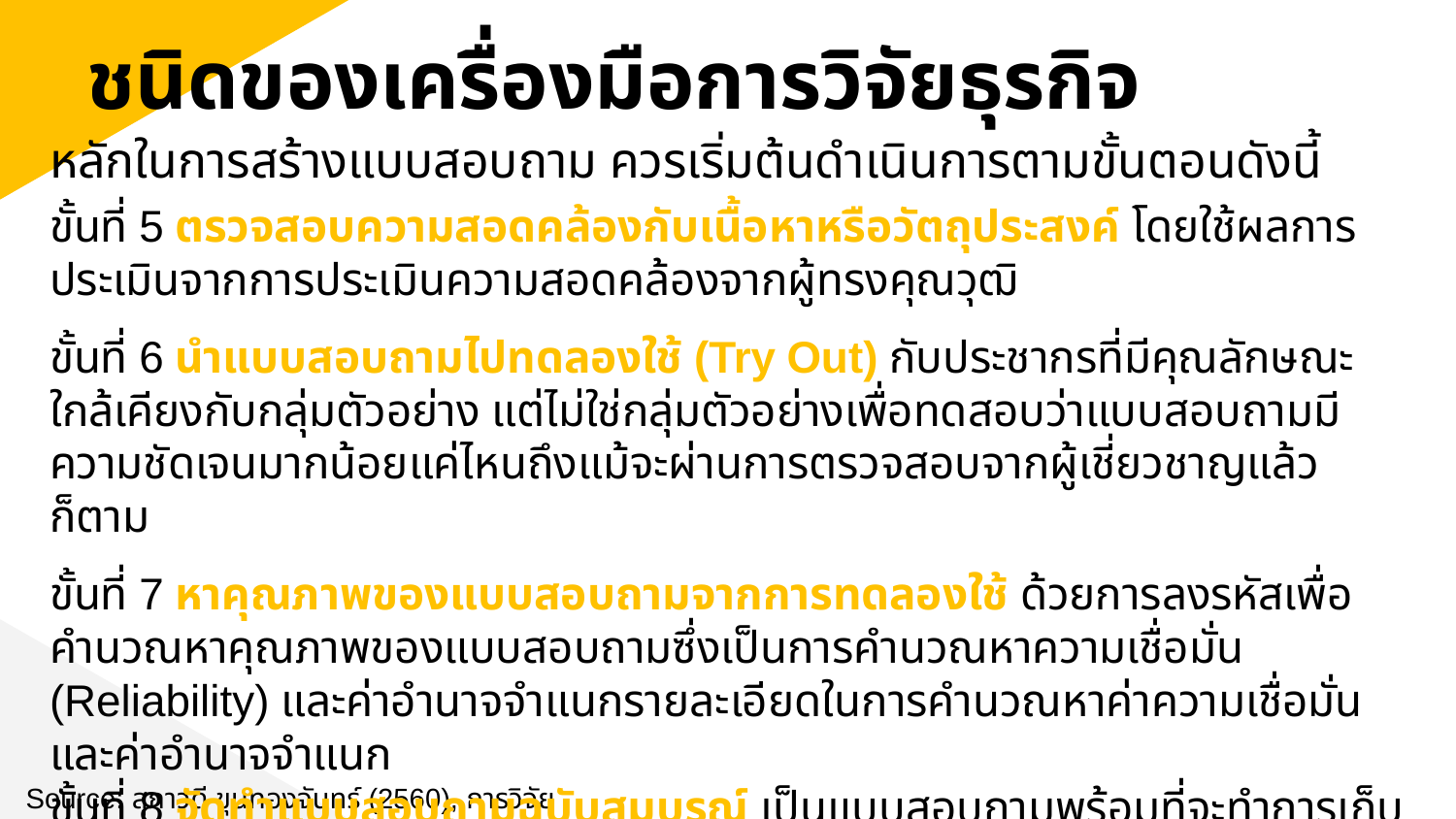

ชนิดของเครื่องมือการวิจัยธุรกิจ
หลักในการสร้างแบบสอบถาม ควรเริ่มต้นดำเนินการตามขั้นตอนดังนี้
ขั้นที่ 5 ตรวจสอบความสอดคล้องกับเนื้อหาหรือวัตถุประสงค์ โดยใช้ผลการประเมินจากการประเมินความสอดคล้องจากผู้ทรงคุณวุฒิ

ขั้นที่ 6 นำแบบสอบถามไปทดลองใช้ (Try Out) กับประชากรที่มีคุณลักษณะใกล้เคียงกับกลุ่มตัวอย่าง แต่ไม่ใช่กลุ่มตัวอย่างเพื่อทดสอบว่าแบบสอบถามมีความชัดเจนมากน้อยแค่ไหนถึงแม้จะผ่านการตรวจสอบจากผู้เชี่ยวชาญแล้วก็ตาม

ขั้นที่ 7 หาคุณภาพของแบบสอบถามจากการทดลองใช้ ด้วยการลงรหัสเพื่อคำนวณหาคุณภาพของแบบสอบถามซึ่งเป็นการคำนวณหาความเชื่อมั่น (Reliability) และค่าอำนาจจำแนกรายละเอียดในการคำนวณหาค่าความเชื่อมั่นและค่าอำนาจจำแนก
ขั้นที่ 8 จัดทำแบบสอบถามฉบับสมบูรณ์ เป็นแบบสอบถามพร้อมที่จะทำการเก็บข้อมูลซึ่งต้องมีความประณีต
Source: สุภาวดี ขุนทองจันทร์ (2560), การวิจัยธุรกิจ